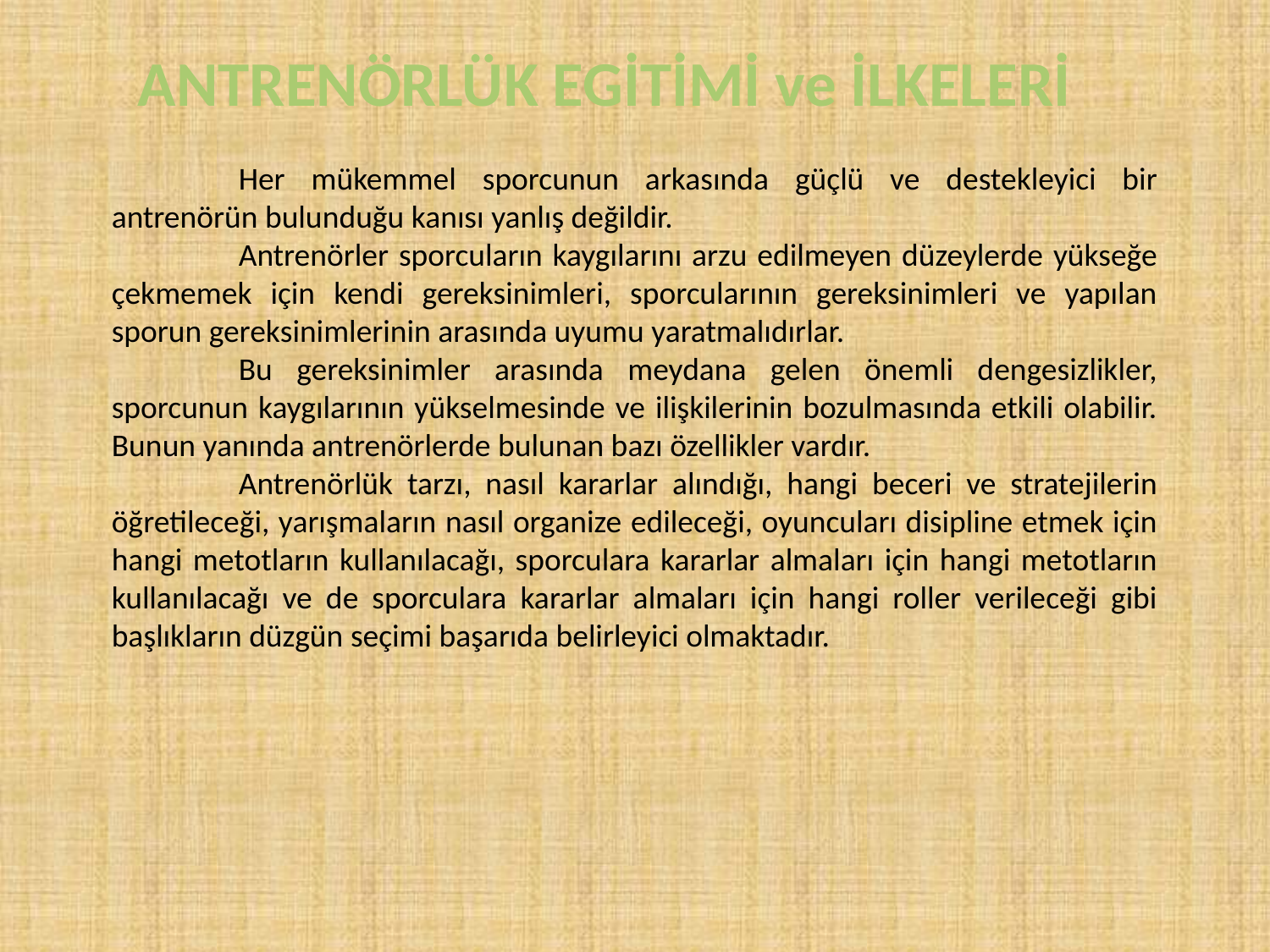

ANTRENÖRLÜK EGİTİMİ ve İLKELERİ
	Her mükemmel sporcunun arkasında güçlü ve destekleyici bir antrenörün bulunduğu kanısı yanlış değildir.
	Antrenörler sporcuların kaygılarını arzu edilmeyen düzeylerde yükseğe çekmemek için kendi gereksinimleri, sporcularının gereksinimleri ve yapılan sporun gereksinimlerinin arasında uyumu yaratmalıdırlar.
	Bu gereksinimler arasında meydana gelen önemli dengesizlikler, sporcunun kaygılarının yükselmesinde ve ilişkilerinin bozulmasında etkili olabilir. Bunun yanında antrenörlerde bulunan bazı özellikler vardır.
	Antrenörlük tarzı, nasıl kararlar alındığı, hangi beceri ve stratejilerin öğretileceği, yarışmaların nasıl organize edileceği, oyuncuları disipline etmek için hangi metotların kullanılacağı, sporculara kararlar almaları için hangi metotların kullanılacağı ve de sporculara kararlar almaları için hangi roller verileceği gibi başlıkların düzgün seçimi başarıda belirleyici olmaktadır.